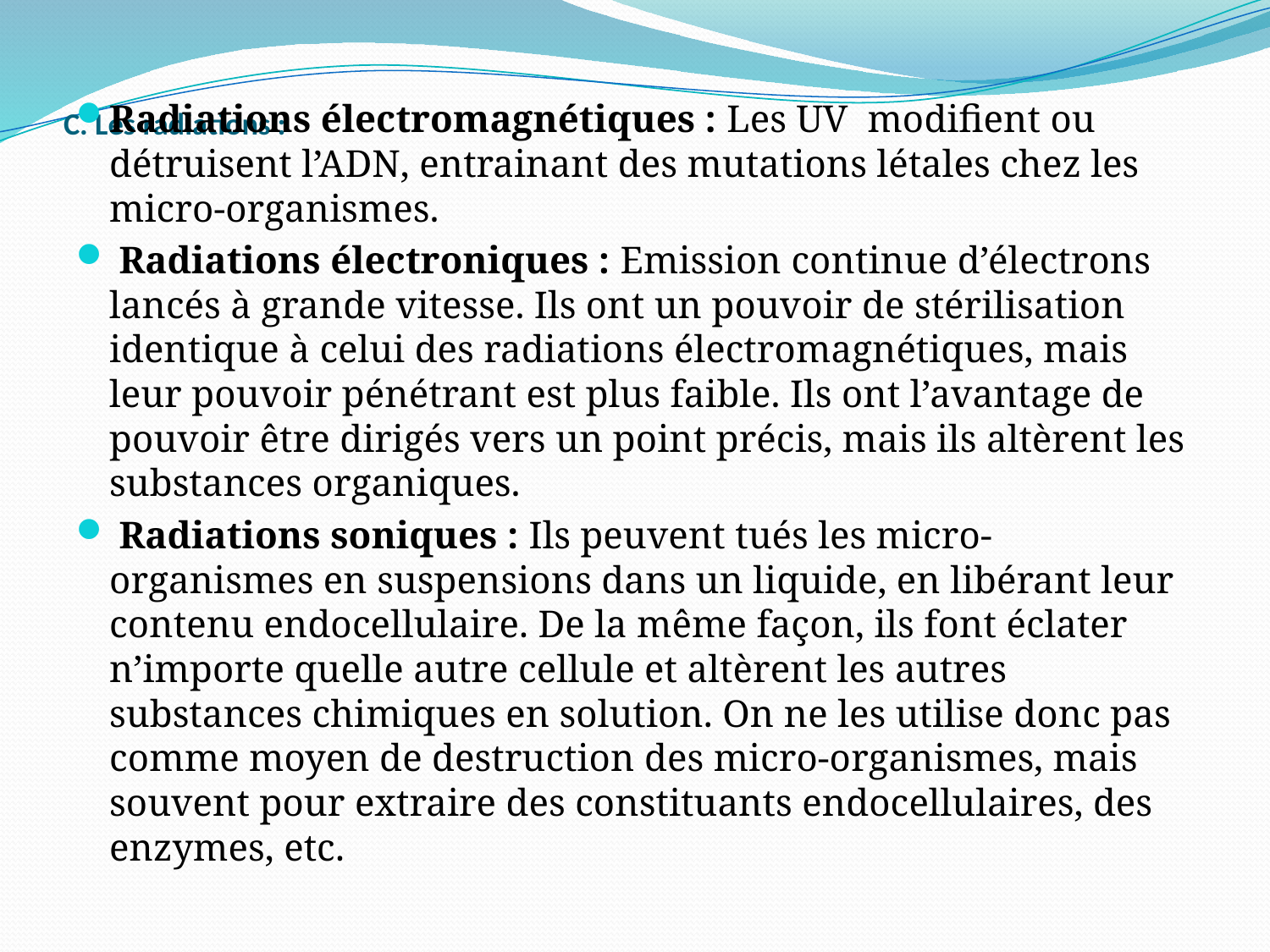

Radiations électromagnétiques : Les UV  modifient ou détruisent l’ADN, entrainant des mutations létales chez les micro-organismes.
 Radiations électroniques : Emission continue d’électrons lancés à grande vitesse. Ils ont un pouvoir de stérilisation identique à celui des radiations électromagnétiques, mais leur pouvoir pénétrant est plus faible. Ils ont l’avantage de pouvoir être dirigés vers un point précis, mais ils altèrent les substances organiques.
 Radiations soniques : Ils peuvent tués les micro-organismes en suspensions dans un liquide, en libérant leur contenu endocellulaire. De la même façon, ils font éclater n’importe quelle autre cellule et altèrent les autres substances chimiques en solution. On ne les utilise donc pas comme moyen de destruction des micro-organismes, mais souvent pour extraire des constituants endocellulaires, des enzymes, etc.
# C. Les radiations :